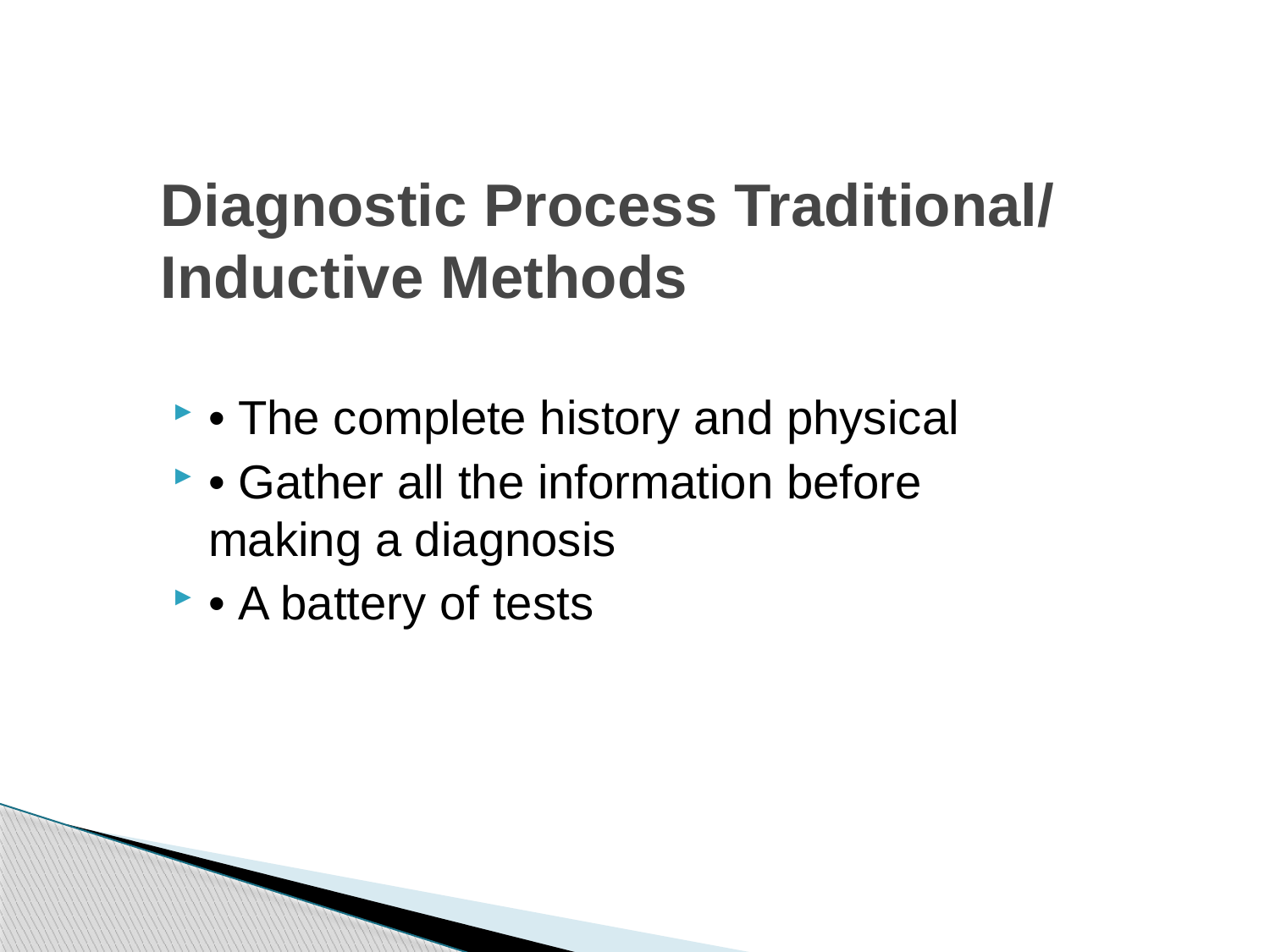

# Diagnostic Process Traditional/ Inductive Methods
• The complete history and physical
• Gather all the information before making a diagnosis
• A battery of tests